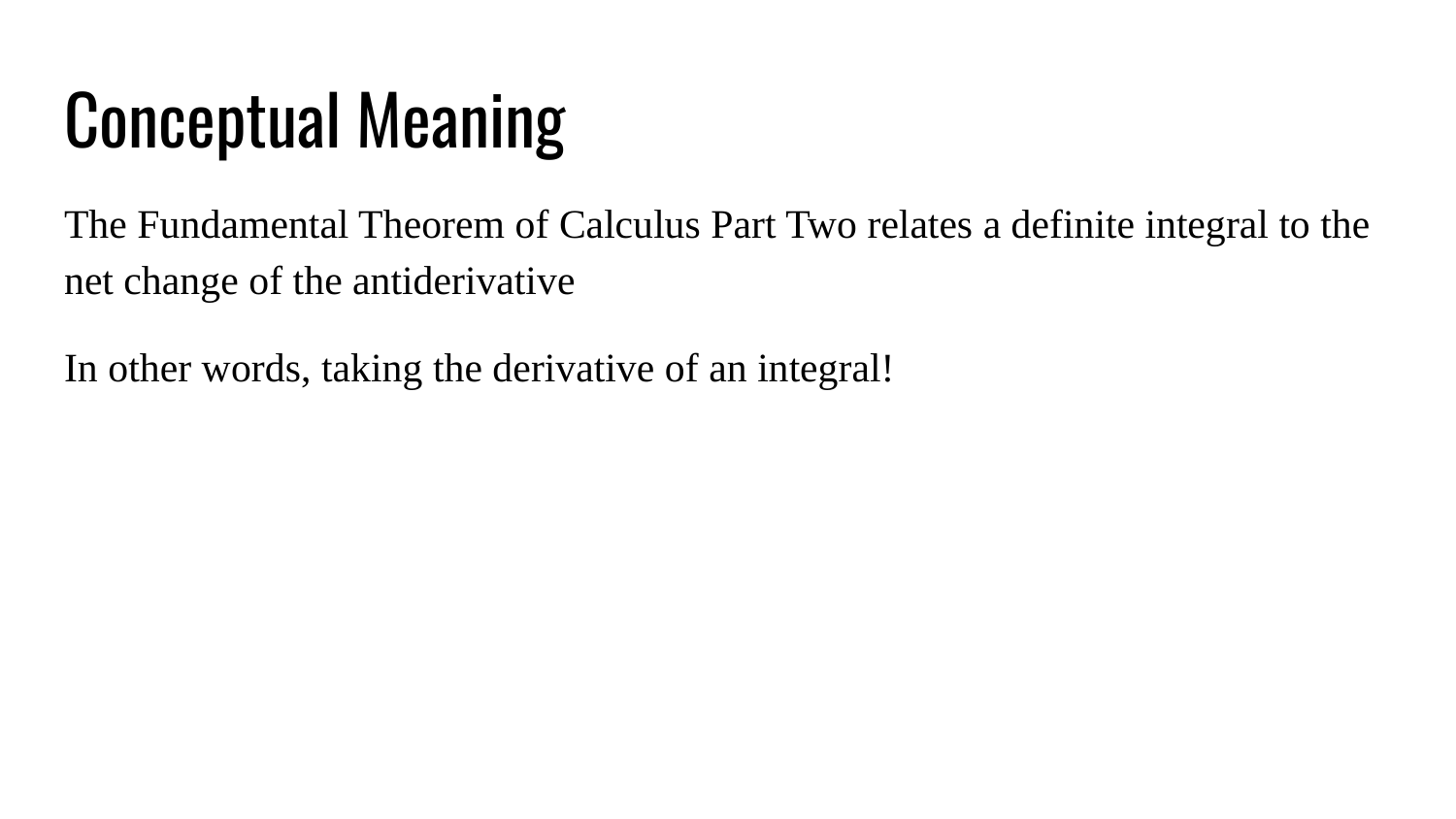

# Conceptual Meaning
The Fundamental Theorem of Calculus Part Two relates a definite integral to the net change of the antiderivative
In other words, taking the derivative of an integral!